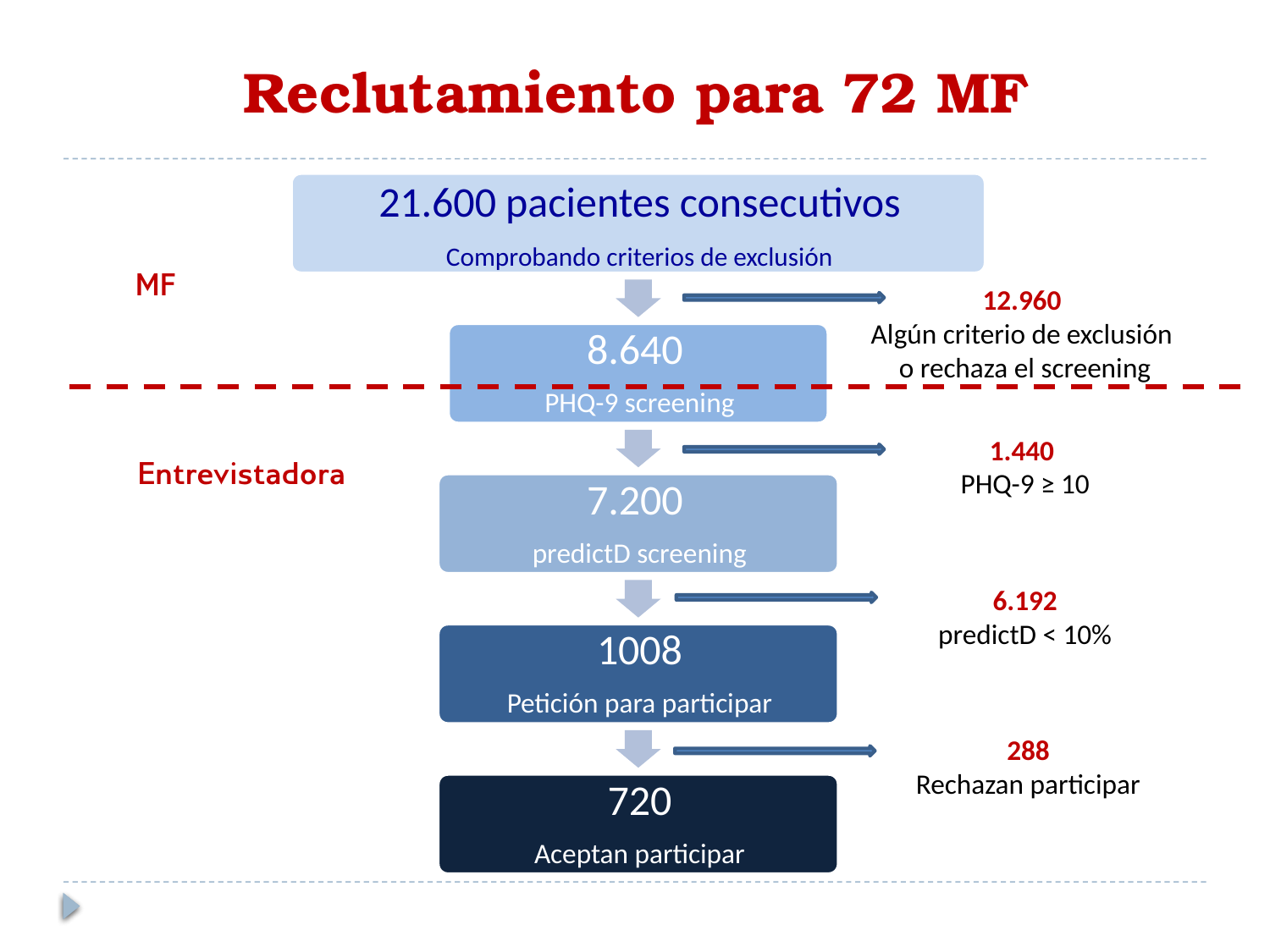

# Reclutamiento para 72 MF
21.600 pacientes consecutivos
Comprobando criterios de exclusión

8.640
PHQ-9 screening

7.200
predictD screening

1008
Petición para participar

720
Aceptan participar
MF
12.960
Algún criterio de exclusión
o rechaza el screening

1.440
PHQ-9 ≥ 10

Entrevistadora
6.192
predictD < 10%

288
Rechazan participar